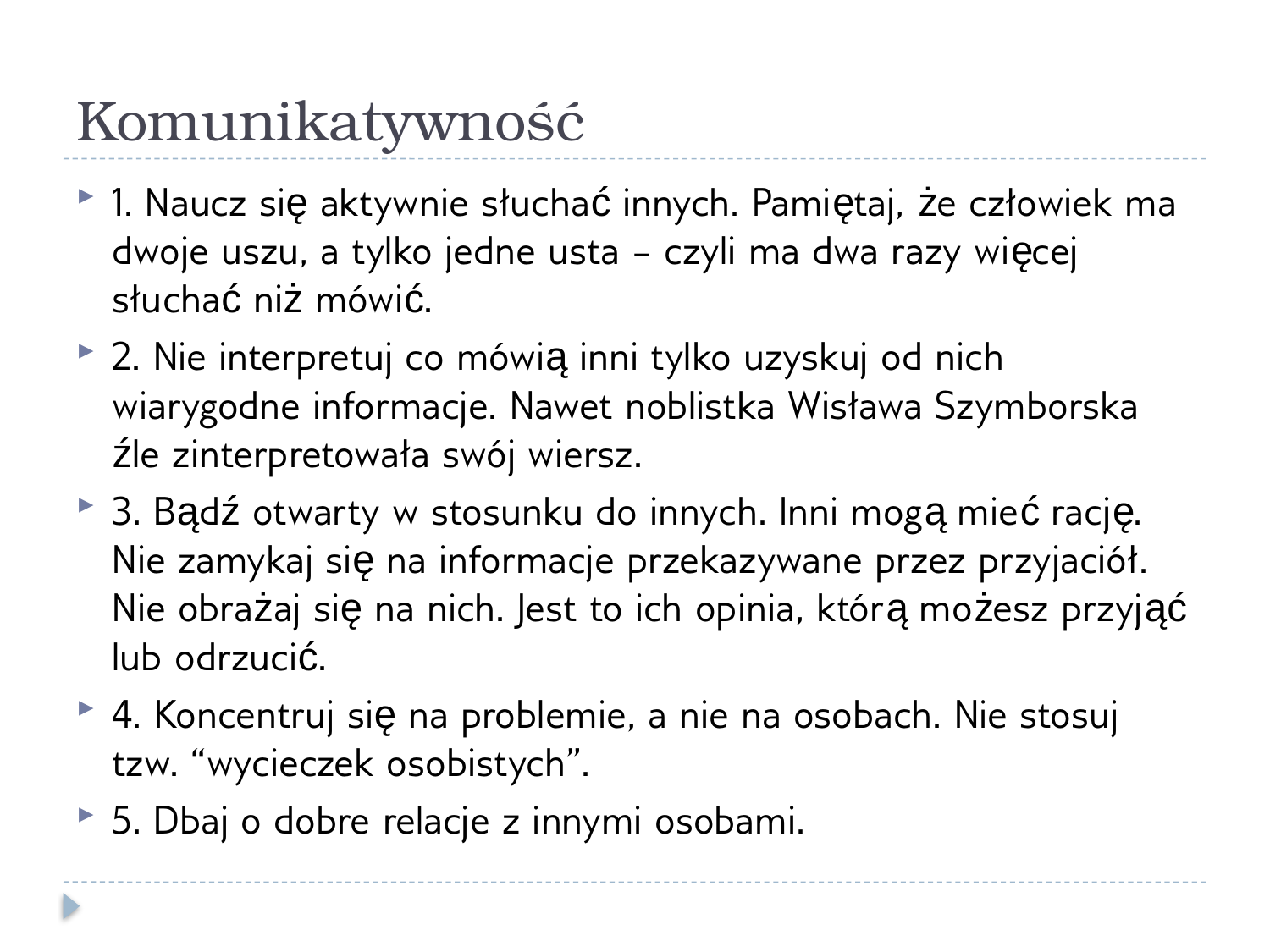

# Komunikatywność
1. Naucz się aktywnie słuchać innych. Pamiętaj, że człowiek ma dwoje uszu, a tylko jedne usta – czyli ma dwa razy więcej słuchać niż mówić.
2. Nie interpretuj co mówią inni tylko uzyskuj od nich wiarygodne informacje. Nawet noblistka Wisława Szymborska źle zinterpretowała swój wiersz.
3. Bądź otwarty w stosunku do innych. Inni mogą mieć rację.  Nie zamykaj się na informacje przekazywane przez przyjaciół. Nie obrażaj się na nich. Jest to ich opinia, którą możesz przyjąć lub odrzucić.
4. Koncentruj się na problemie, a nie na osobach. Nie stosuj tzw. “wycieczek osobistych”.
5. Dbaj o dobre relacje z innymi osobami.